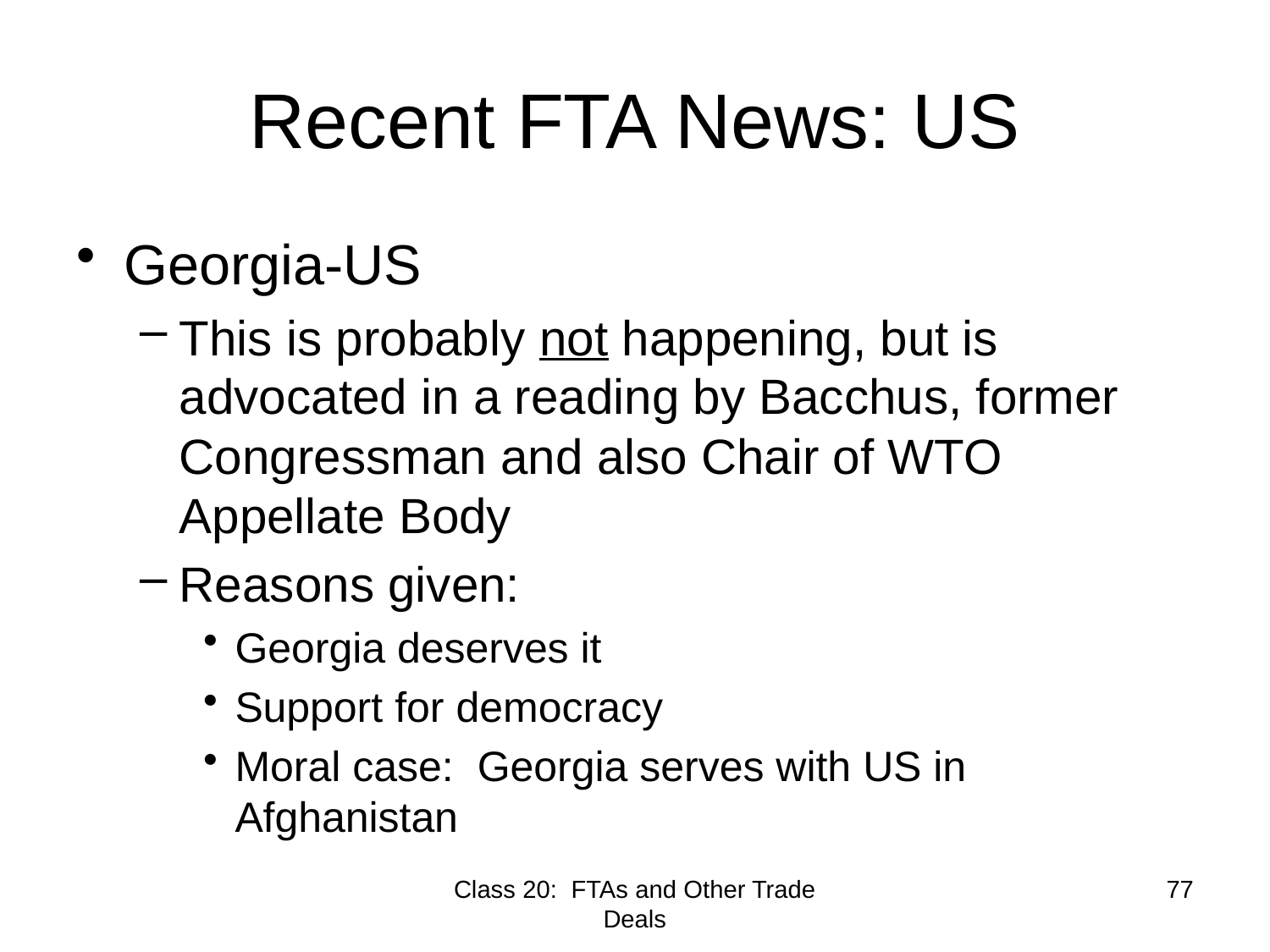

# Recent FTA News: US
Georgia-US
This is probably not happening, but is advocated in a reading by Bacchus, former Congressman and also Chair of WTO Appellate Body
Reasons given:
Georgia deserves it
Support for democracy
Moral case:  Georgia serves with US in Afghanistan
Class 20:  FTAs and Other Trade Deals
77